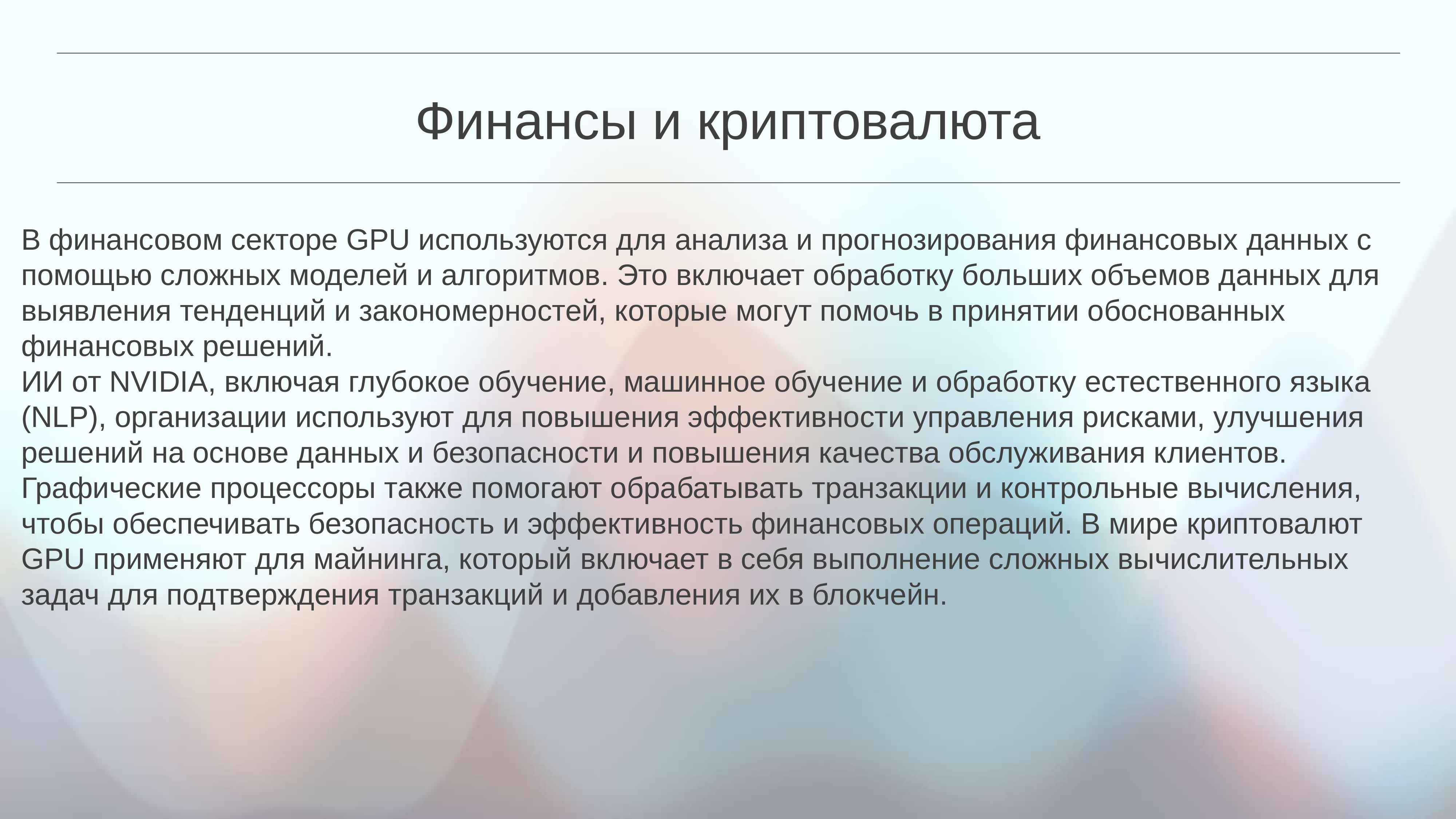

Финансы и криптовалюта
В финансовом секторе GPU используются для анализа и прогнозирования финансовых данных с помощью сложных моделей и алгоритмов. Это включает обработку больших объемов данных для выявления тенденций и закономерностей, которые могут помочь в принятии обоснованных финансовых решений.
ИИ от NVIDIA, включая глубокое обучение, машинное обучение и обработку естественного языка (NLP), организации используют для повышения эффективности управления рисками, улучшения решений на основе данных и безопасности и повышения качества обслуживания клиентов.
Графические процессоры также помогают обрабатывать транзакции и контрольные вычисления, чтобы обеспечивать безопасность и эффективность финансовых операций. В мире криптовалют GPU применяют для майнинга, который включает в себя выполнение сложных вычислительных задач для подтверждения транзакций и добавления их в блокчейн.